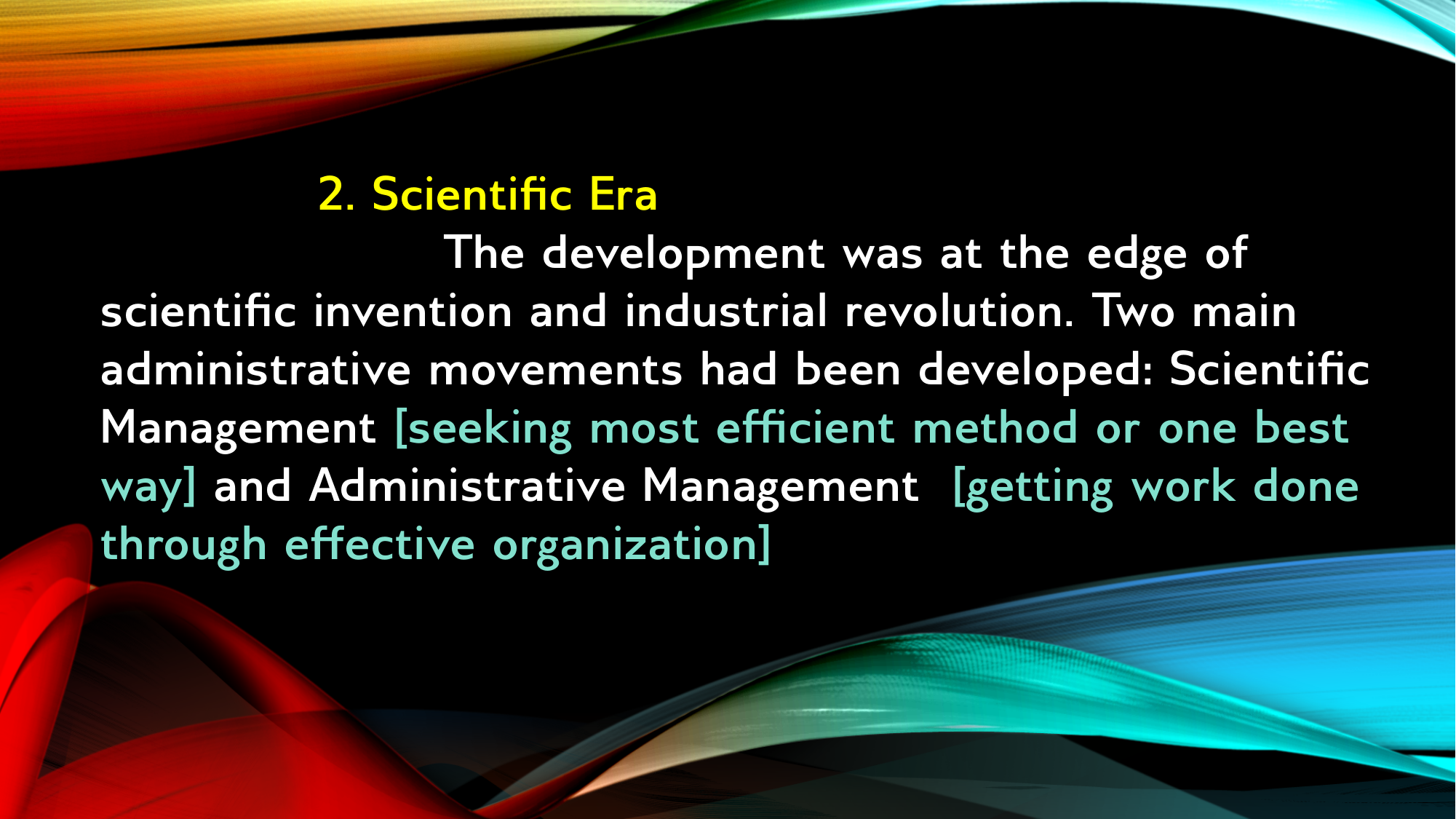

2. Scientific Era
			 The development was at the edge of scientific invention and industrial revolution. Two main administrative movements had been developed: Scientific Management [seeking most efficient method or one best way] and Administrative Management  [getting work done through effective organization]